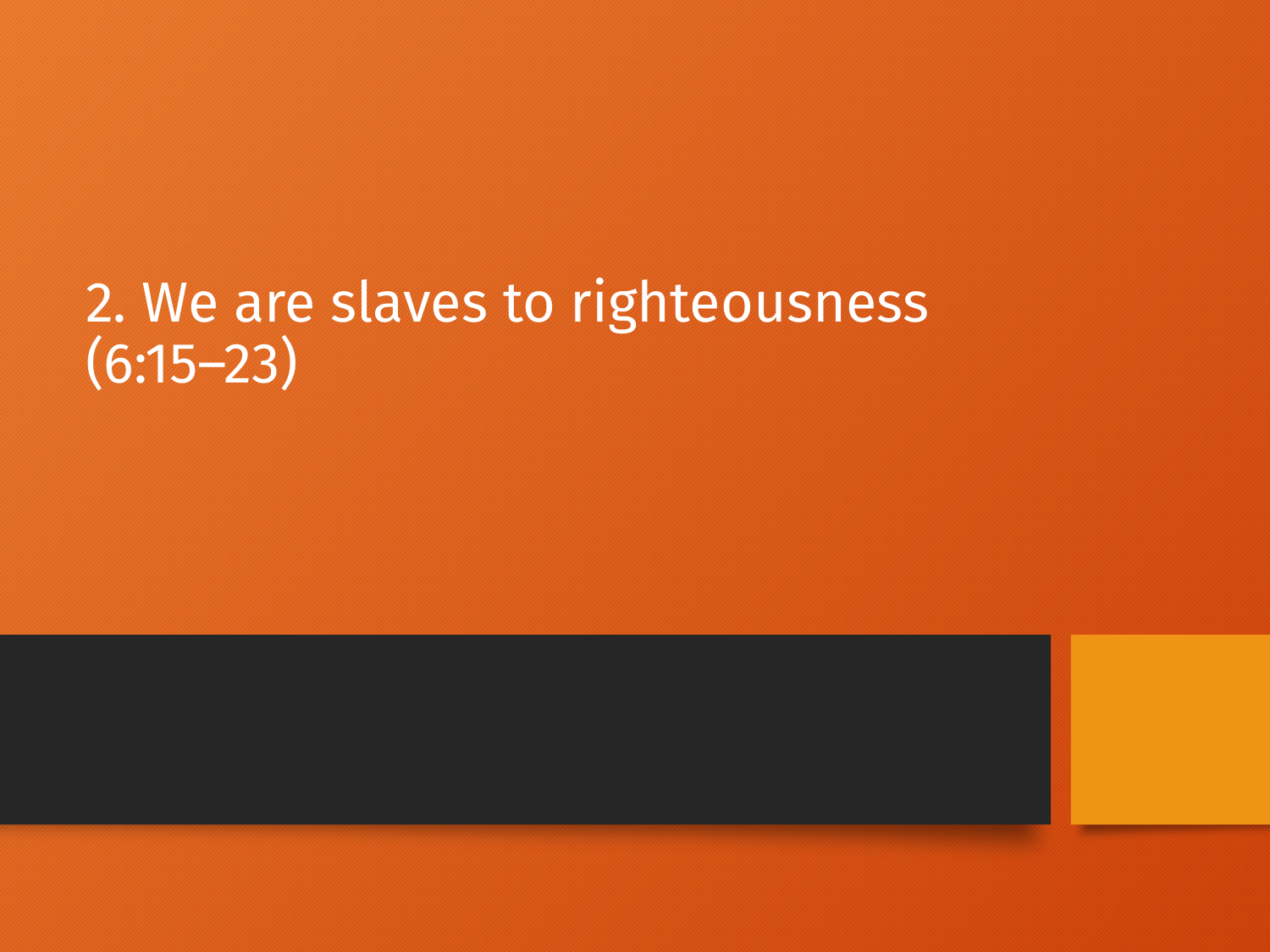

# 2. We are slaves to righteousness (6:15–23)